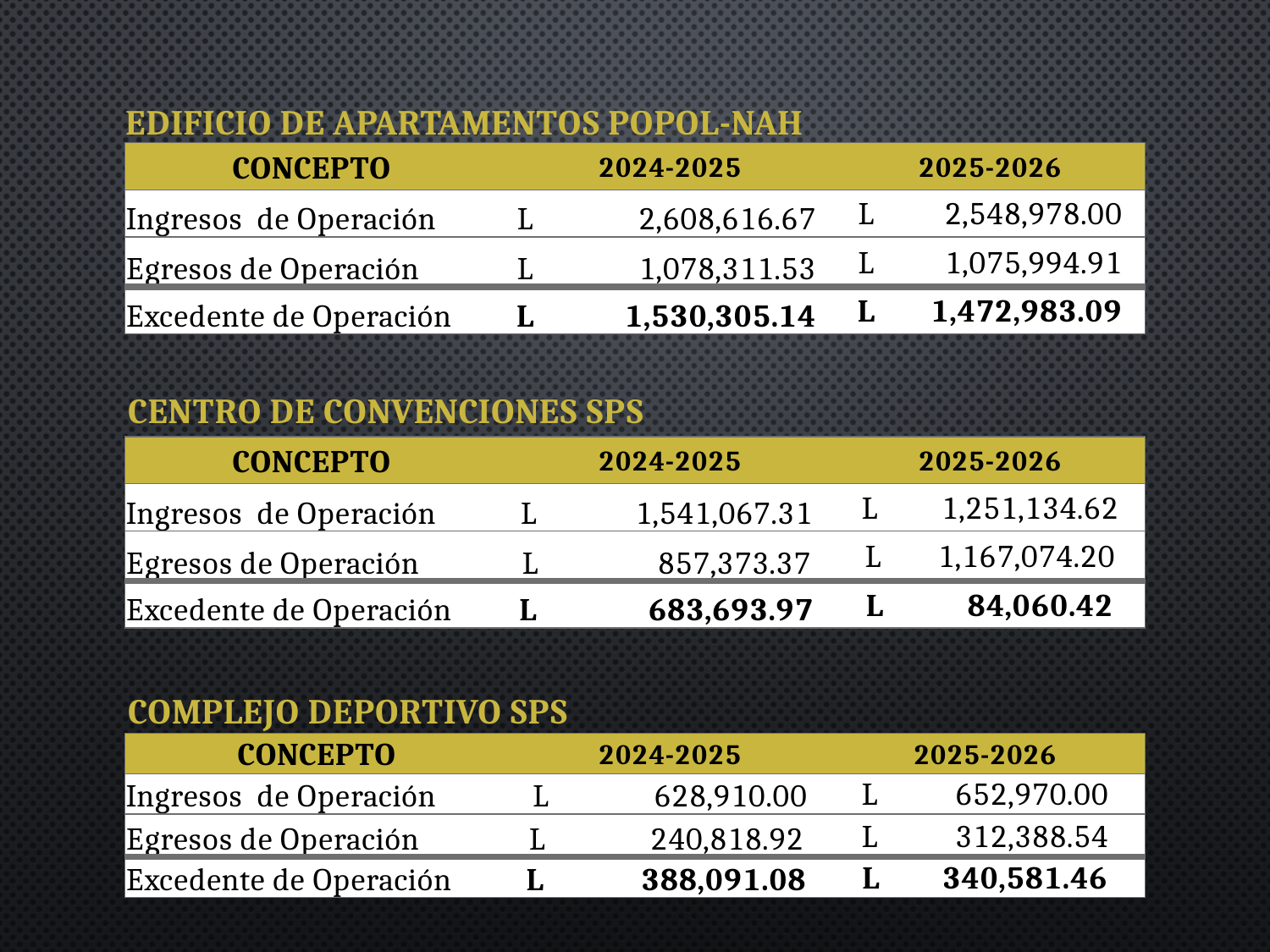

Edificio de Apartamentos Popol-Nah
| CONCEPTO | 2024-2025 | 2025-2026 |
| --- | --- | --- |
| Ingresos de Operación | L 2,608,616.67 | L 2,548,978.00 |
| Egresos de Operación | L 1,078,311.53 | L 1,075,994.91 |
| Excedente de Operación | L 1,530,305.14 | L 1,472,983.09 |

CENTRO DE CONVENCIONES SPS
| CONCEPTO | 2024-2025 | 2025-2026 |
| --- | --- | --- |
| Ingresos de Operación | L 1,541,067.31 | L 1,251,134.62 |
| Egresos de Operación | L 857,373.37 | L 1,167,074.20 |
| Excedente de Operación | L 683,693.97 | L 84,060.42 |
COMPLEJO DEPORTIVO SPS
| CONCEPTO | 2024-2025 | 2025-2026 |
| --- | --- | --- |
| Ingresos de Operación | L 628,910.00 | L 652,970.00 |
| Egresos de Operación | L 240,818.92 | L 312,388.54 |
| Excedente de Operación | L 388,091.08 | L 340,581.46 |